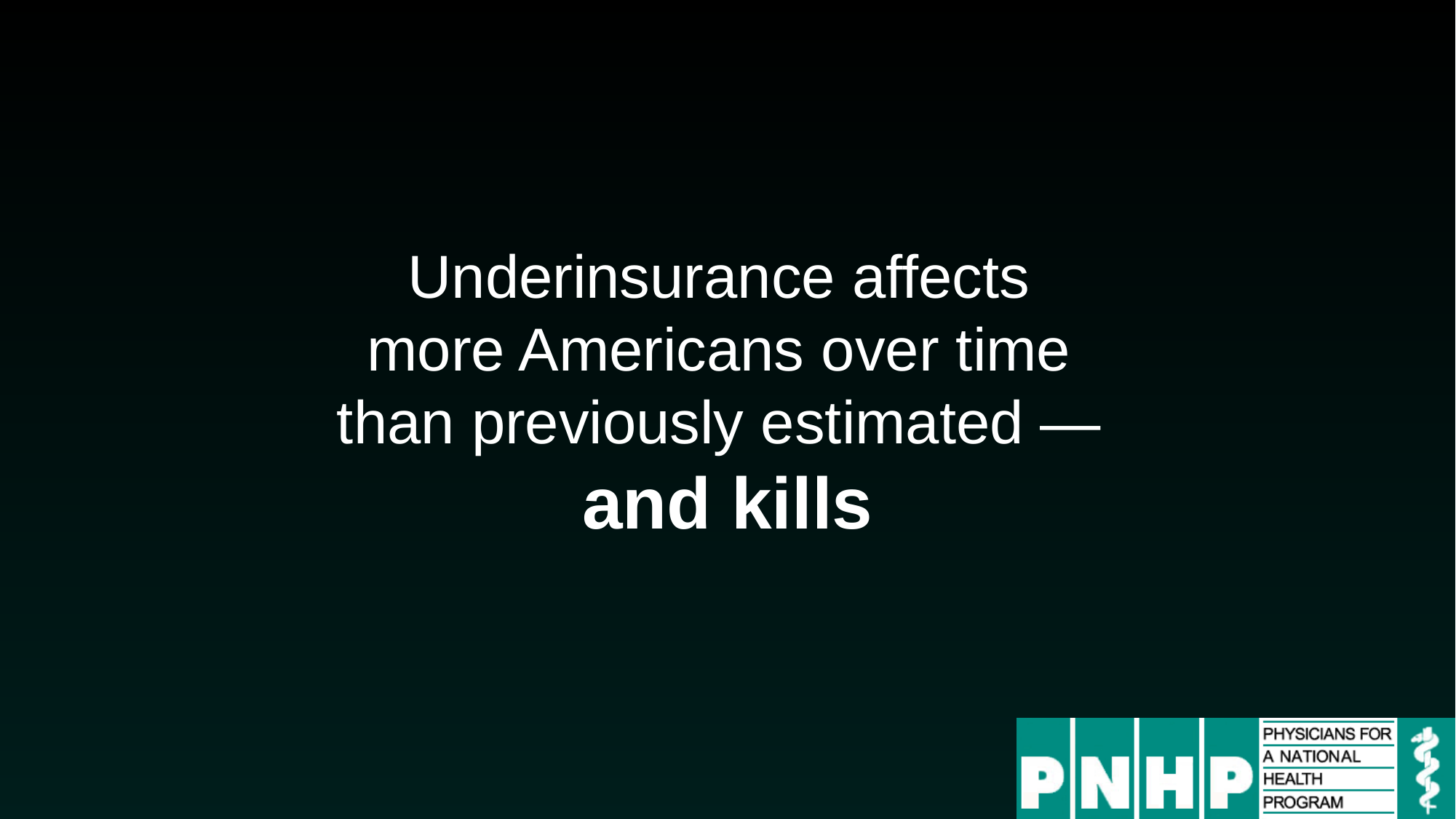

Underinsurance affects
more Americans over time
than previously estimated —
and kills